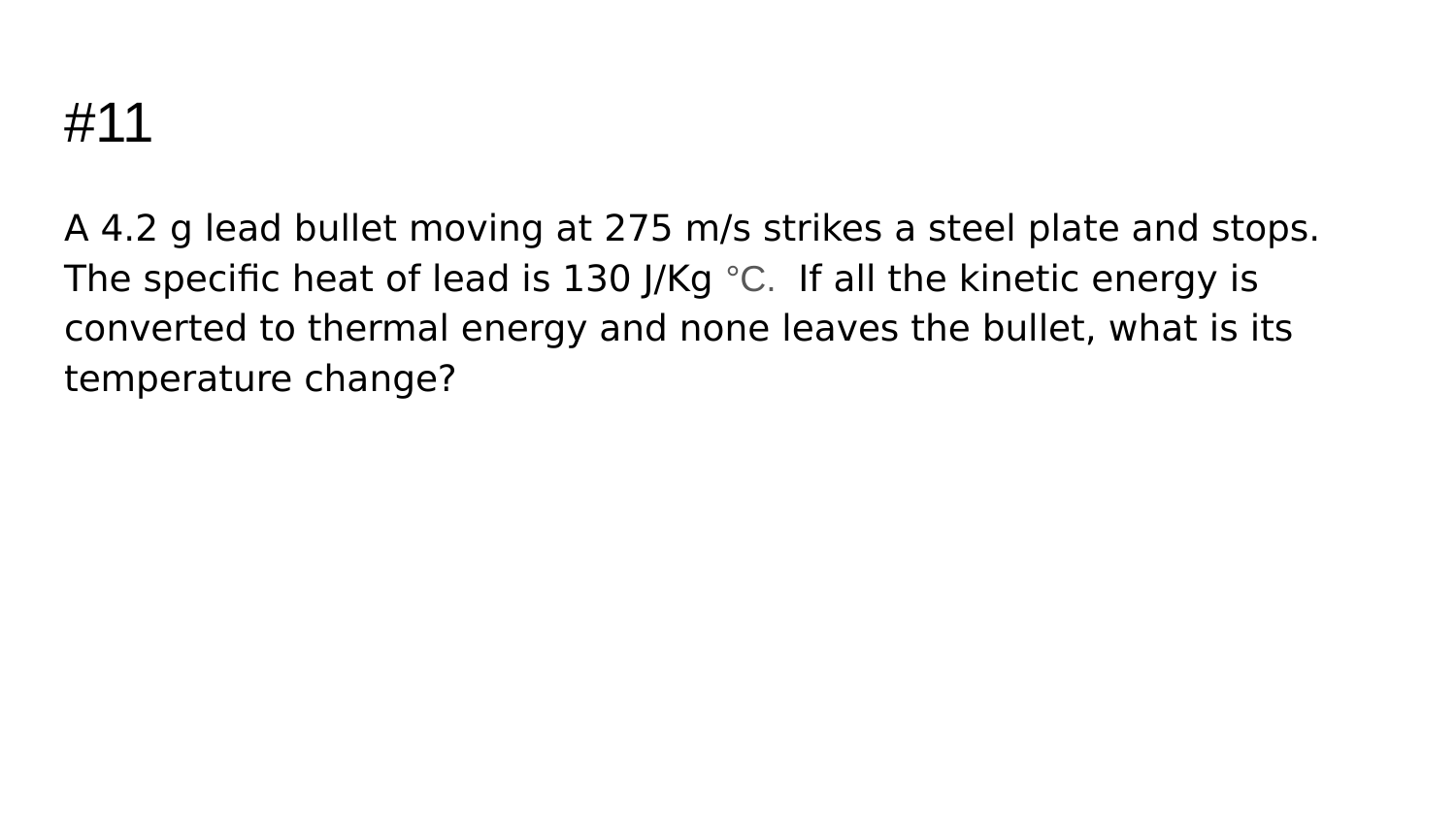

# #11
A 4.2 g lead bullet moving at 275 m/s strikes a steel plate and stops. The specific heat of lead is 130 J/Kg °C.  If all the kinetic energy is converted to thermal energy and none leaves the bullet, what is its temperature change?